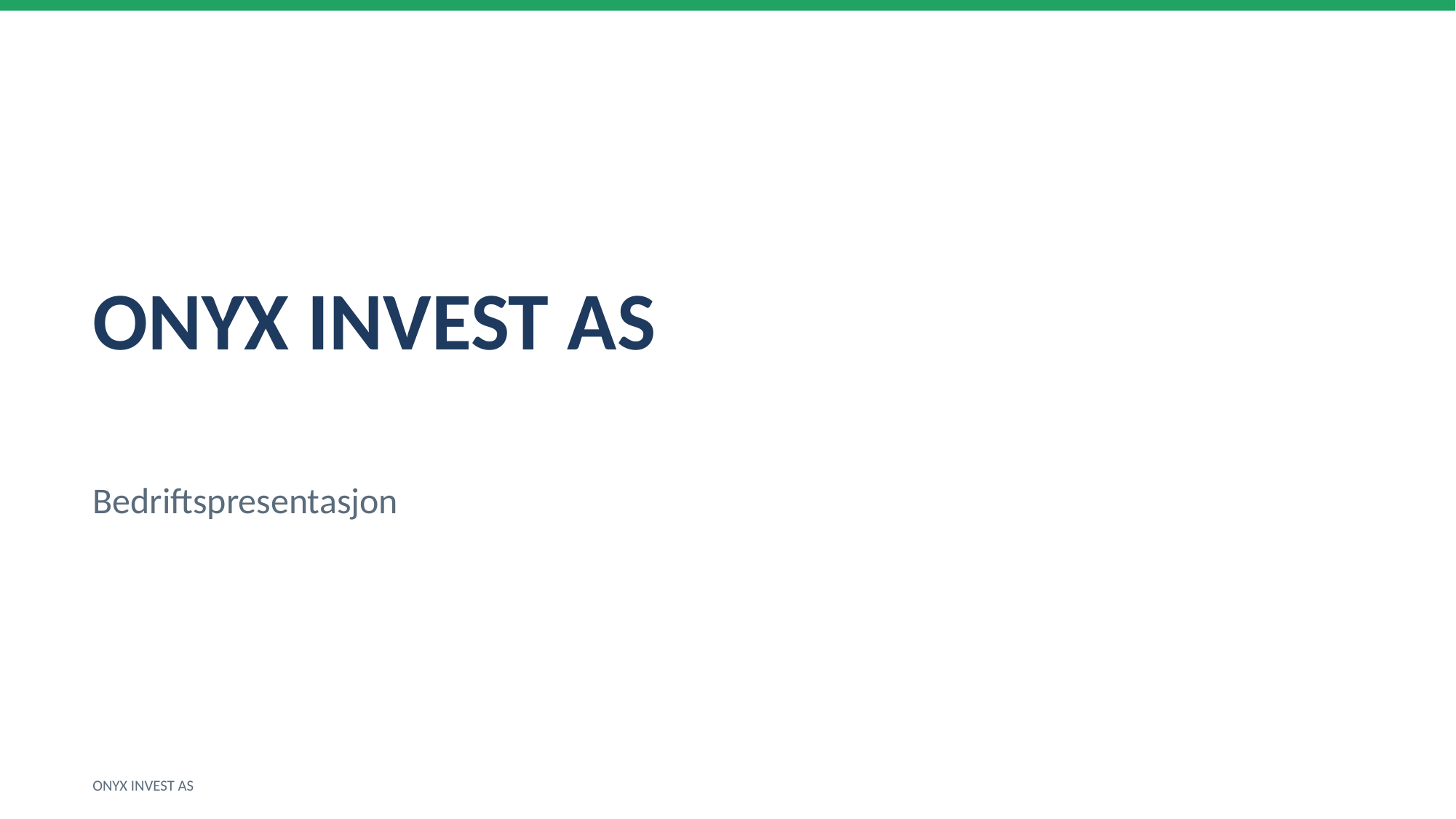

ONYX INVEST AS
Bedriftspresentasjon
ONYX INVEST AS